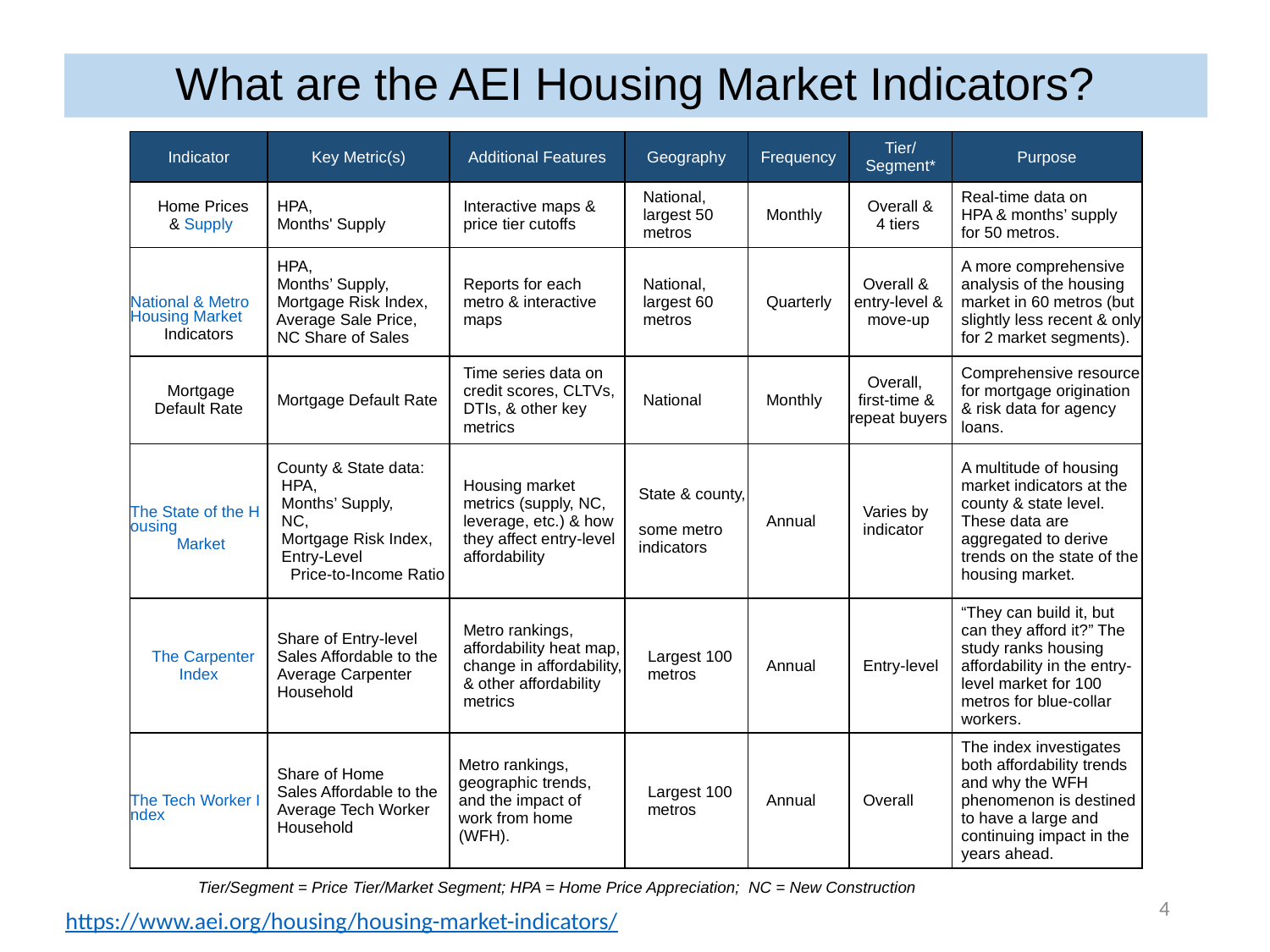

# What are the AEI Housing Market Indicators?
| Indicator | Key Metric(s) | Additional Features | Geography | Frequency | Tier/ Segment\* | Purpose |
| --- | --- | --- | --- | --- | --- | --- |
| Home Prices & Supply | HPA, Months' Supply | Interactive maps & price tier cutoffs | National, largest 50 metros | Monthly | Overall & 4 tiers | Real-time data on HPA & months’ supply for 50 metros. |
| National & Metro Housing Market Indicators | HPA, Months’ Supply, Mortgage Risk Index, Average Sale Price, NC Share of Sales | Reports for each metro & interactive maps | National, largest 60 metros | Quarterly | Overall & entry-level & move-up | A more comprehensive analysis of the housing market in 60 metros (but slightly less recent & only for 2 market segments). |
| Mortgage Default Rate | Mortgage Default Rate | Time series data on credit scores, CLTVs, DTIs, & other key metrics | National | Monthly | Overall, first-time & repeat buyers | Comprehensive resource for mortgage origination & risk data for agency loans. |
| The State of the Housing Market | County & State data: HPA, Months’ Supply, NC, Mortgage Risk Index, Entry-Level Price-to-Income Ratio | Housing market metrics (supply, NC, leverage, etc.) & how they affect entry-level affordability | State & county, some metro indicators | Annual | Varies by indicator | A multitude of housing market indicators at the county & state level. These data are aggregated to derive trends on the state of the housing market. |
| The Carpenter Index | Share of Entry-level Sales Affordable to the Average Carpenter Household | Metro rankings, affordability heat map, change in affordability, & other affordability metrics | Largest 100 metros | Annual | Entry-level | “They can build it, but can they afford it?” The study ranks housing affordability in the entry- level market for 100 metros for blue-collar workers. |
| The Tech Worker Index | Share of Home Sales Affordable to the Average Tech Worker Household | Metro rankings, geographic trends, and the impact of work from home (WFH). | Largest 100 metros | Annual | Overall | The index investigates both affordability trends and why the WFH phenomenon is destined to have a large and continuing impact in the years ahead. |
Tier/Segment = Price Tier/Market Segment; HPA = Home Price Appreciation;  NC = New Construction
4
https://www.aei.org/housing/housing-market-indicators/